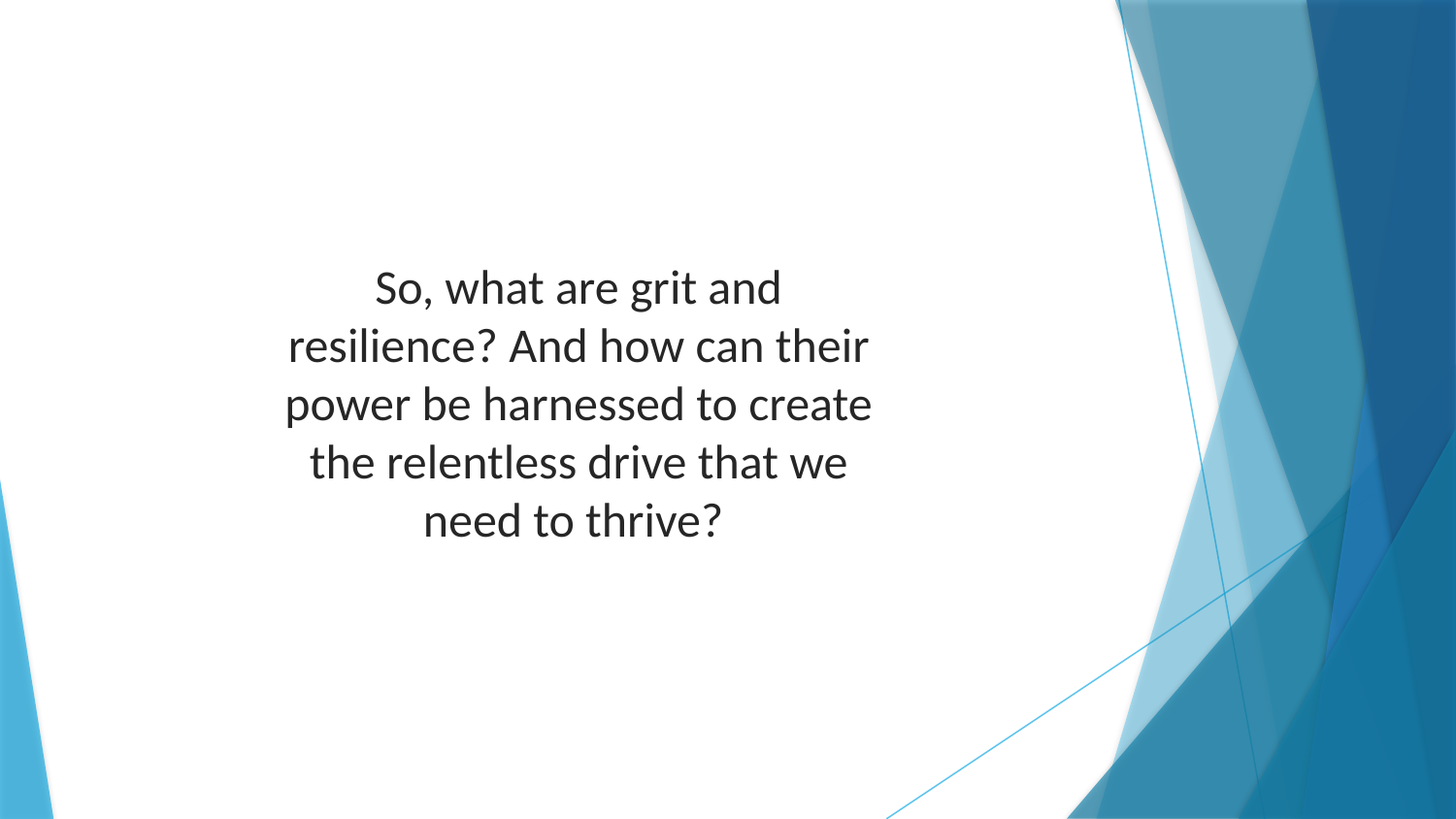

So, what are grit and resilience? And how can their power be harnessed to create the relentless drive that we need to thrive?